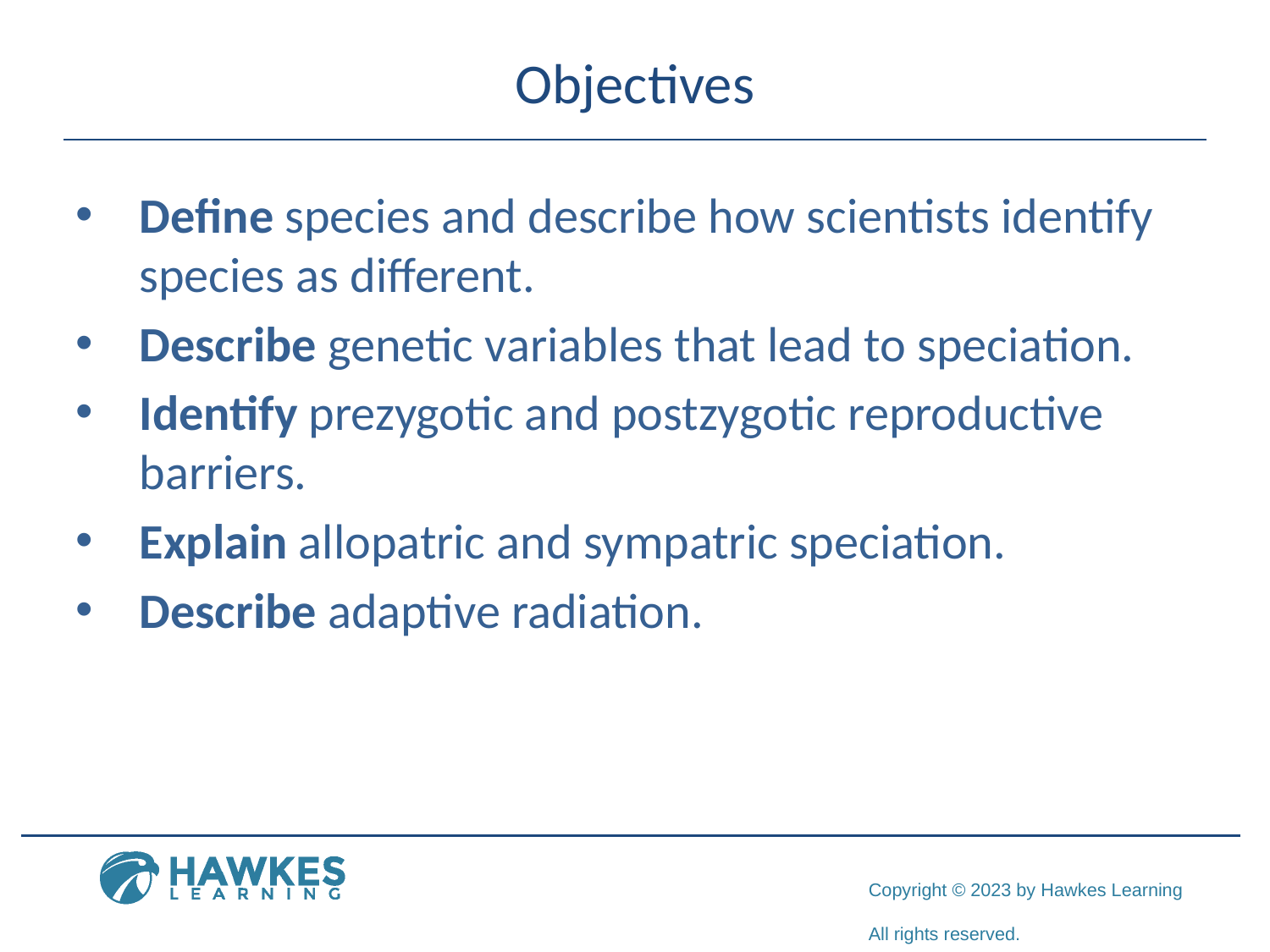

# Objectives
Define species and describe how scientists identify species as different.
Describe genetic variables that lead to speciation.
Identify prezygotic and postzygotic reproductive barriers.
Explain allopatric and sympatric speciation.
Describe adaptive radiation.